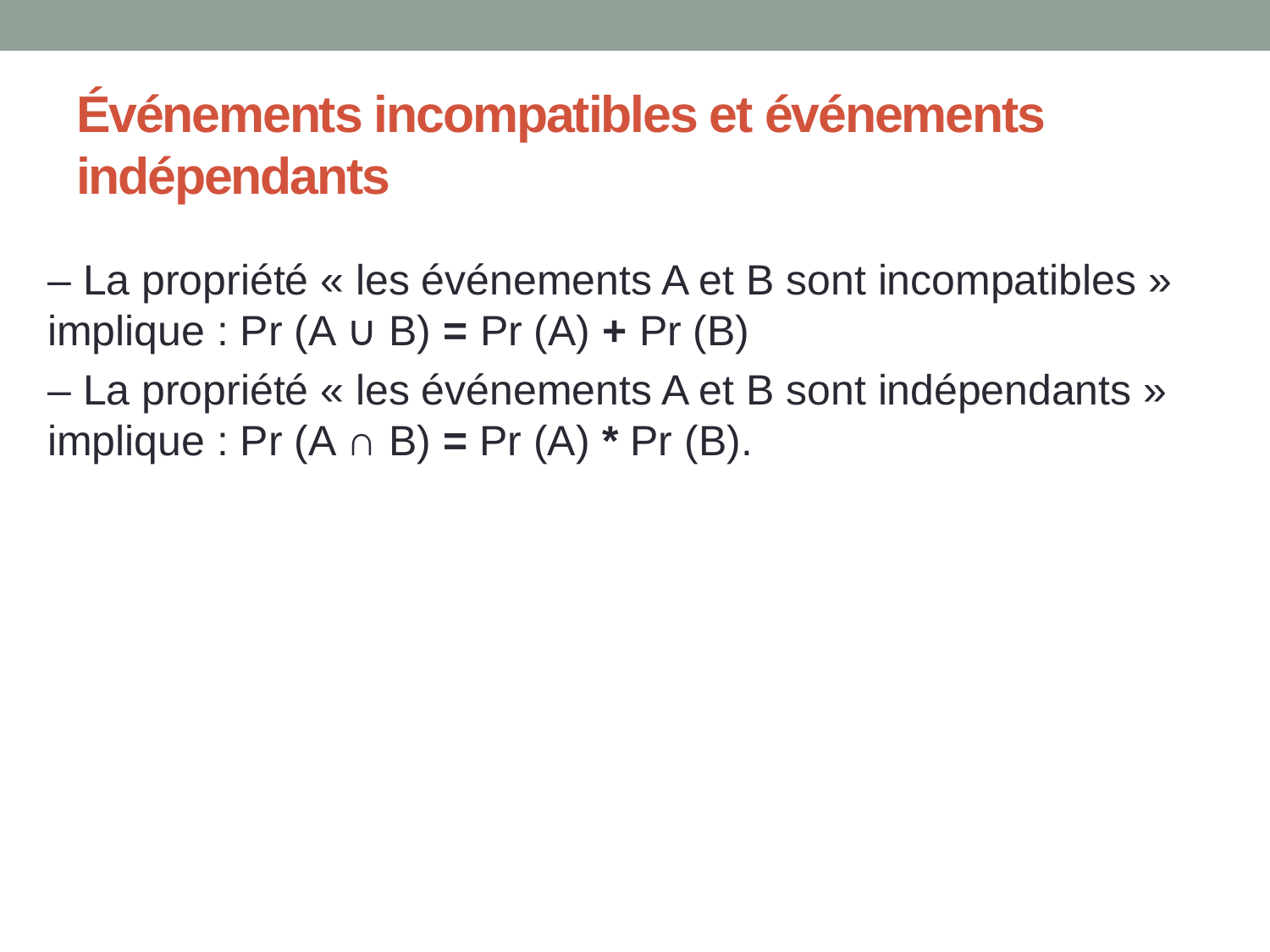

# Événements incompatibles et événements indépendants
– La propriété « les événements A et B sont incompatibles » implique : Pr (A ∪ B) = Pr (A) + Pr (B)
– La propriété « les événements A et B sont indépendants » implique : Pr (A ∩ B) = Pr (A) * Pr (B).